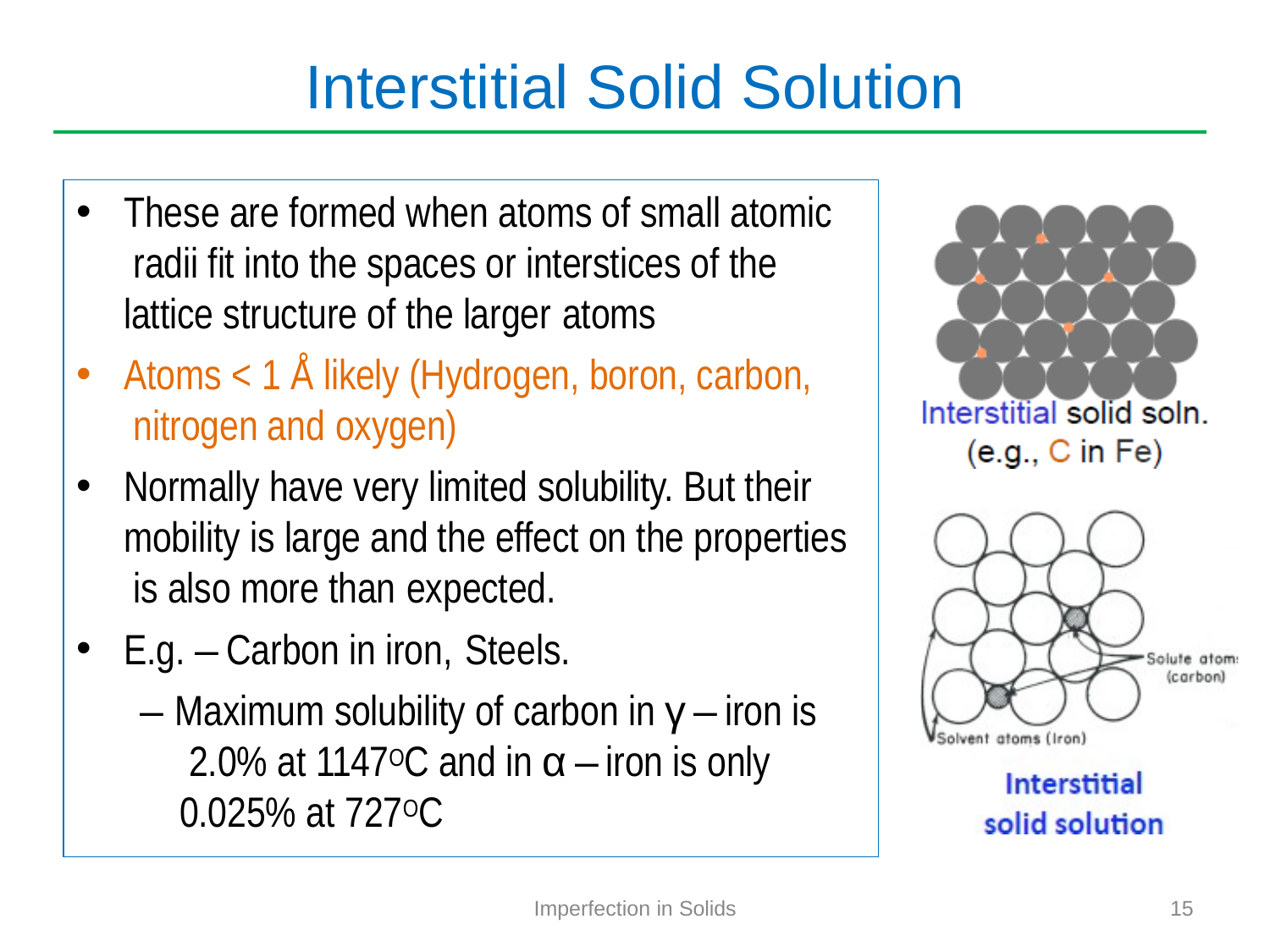

# Interstitial Solid Solution

These are formed when atoms of small atomic  radii fit into the spaces or interstices of the  lattice structure of the larger atoms
Atoms < 1 Å likely (Hydrogen, boron, carbon,  nitrogen and oxygen)
Normally have very limited solubility. But their  mobility is large and the effect on the properties  is also more than expected.
E.g. – Carbon in iron, Steels.
– Maximum solubility of carbon in γ – iron is  2.0% at 1147OC and in α – iron is only  0.025% at 727OC

Imperfection in Solids
15